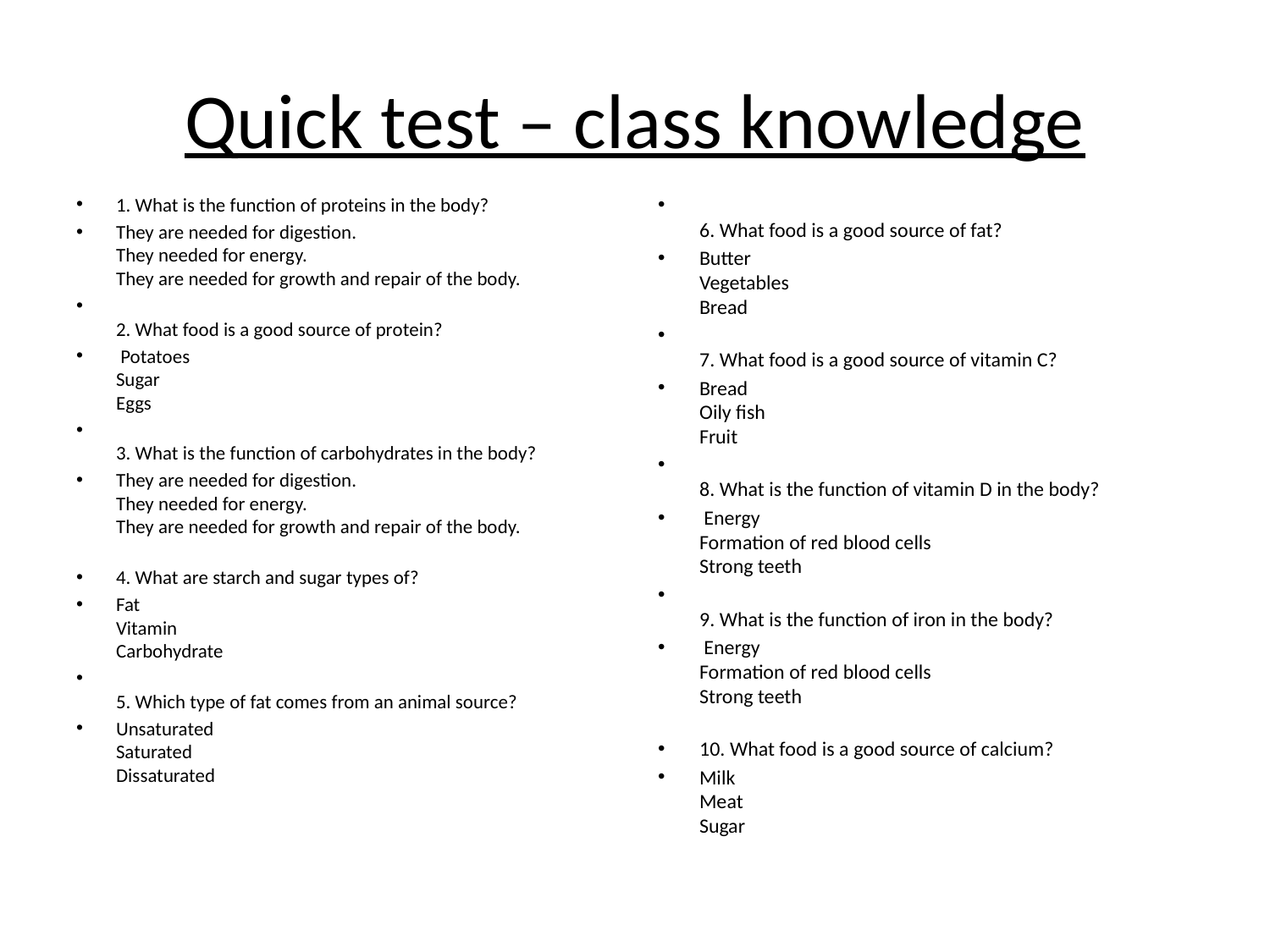

# Quick test – class knowledge
1. What is the function of proteins in the body?
They are needed for digestion.
They needed for energy.
They are needed for growth and repair of the body.
2. What food is a good source of protein?
 Potatoes
Sugar
Eggs
3. What is the function of carbohydrates in the body?
They are needed for digestion.
They needed for energy.
They are needed for growth and repair of the body.
4. What are starch and sugar types of?
Fat
Vitamin
Carbohydrate
5. Which type of fat comes from an animal source?
Unsaturated
Saturated
Dissaturated

6. What food is a good source of fat?
Butter
Vegetables
Bread
7. What food is a good source of vitamin C?
Bread
Oily fish
Fruit
8. What is the function of vitamin D in the body?
 Energy
Formation of red blood cells
Strong teeth
9. What is the function of iron in the body?
 Energy
Formation of red blood cells
Strong teeth
10. What food is a good source of calcium?
Milk
Meat
Sugar